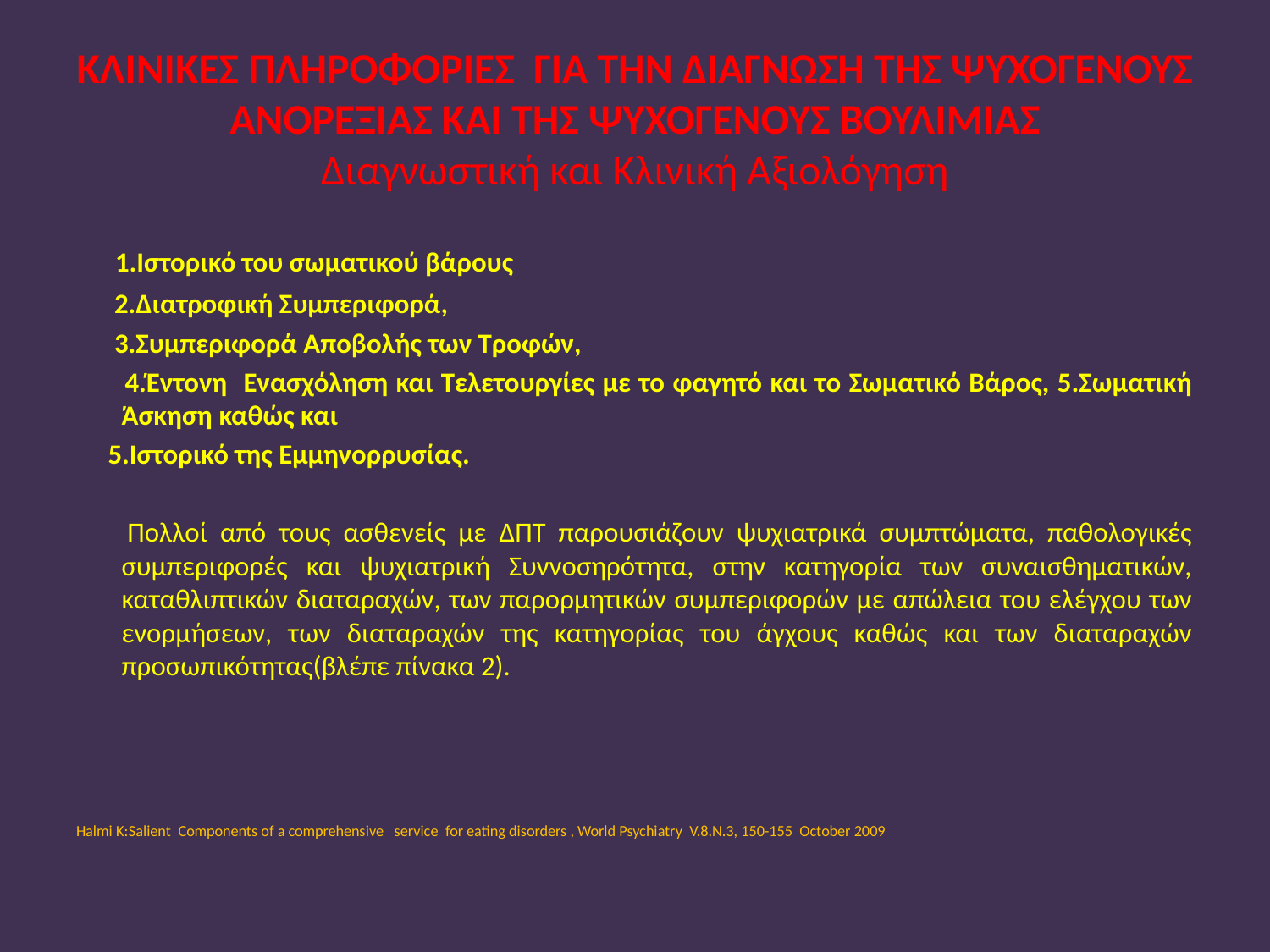

# ΚΛΙΝΙΚΕΣ ΠΛΗΡΟΦΟΡΙΕΣ  ΓΙΑ ΤΗΝ ΔΙΑΓΝΩΣΗ ΤΗΣ ΨΥΧΟΓΕΝΟΥΣ ΑΝΟΡΕΞΙΑΣ ΚΑΙ ΤΗΣ ΨΥΧΟΓΕΝΟΥΣ ΒΟΥΛΙΜΙΑΣ Διαγνωστική και Κλινική Αξιολόγηση
    1.Ιστορικό του σωματικού βάρους
      2.Διατροφική Συμπεριφορά,
      3.Συμπεριφορά Αποβολής των Τροφών,
      4.Έντονη  Ενασχόληση και Τελετουργίες με το φαγητό και το Σωματικό Βάρος, 5.Σωματική Άσκηση καθώς και
     5.Ιστορικό της Εμμηνορρυσίας.

    Πολλοί από τους ασθενείς με ΔΠΤ παρουσιάζουν ψυχιατρικά συμπτώματα, παθολογικές συμπεριφορές και ψυχιατρική Συννοσηρότητα, στην κατηγορία των συναισθηματικών, καταθλιπτικών διαταραχών, των παρορμητικών συμπεριφορών με απώλεια του ελέγχου των ενορμήσεων, των διαταραχών της κατηγορίας του άγχους καθώς και των διαταραχών προσωπικότητας(βλέπε πίνακα 2).

Halmi K:Salient  Components of a comprehensive   service  for eating disorders , World Psychiatry  V.8.N.3, 150-155  October 2009